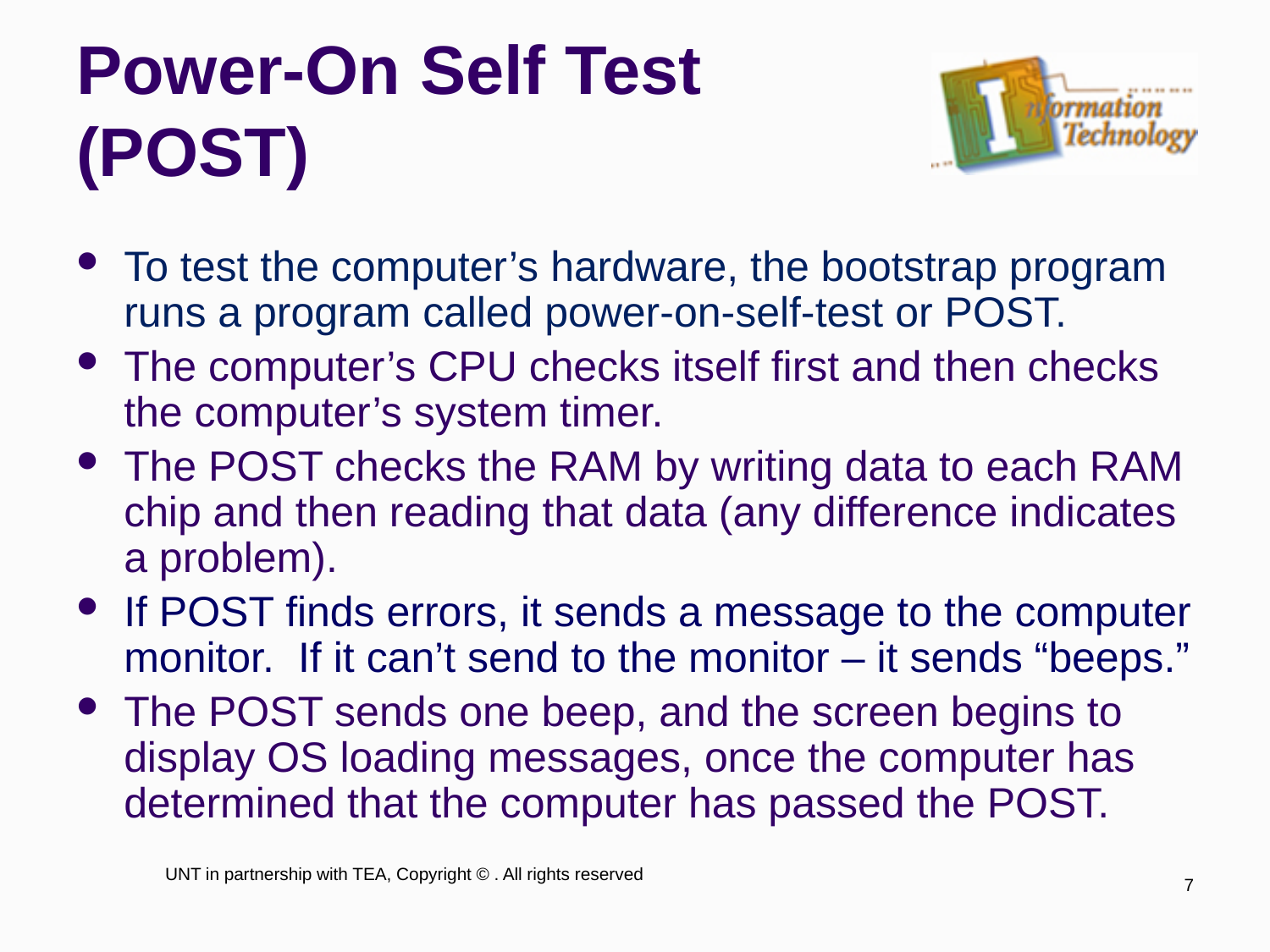

# Power-On Self Test (POST)
To test the computer’s hardware, the bootstrap program runs a program called power-on-self-test or POST.
The computer’s CPU checks itself first and then checks the computer’s system timer.
The POST checks the RAM by writing data to each RAM chip and then reading that data (any difference indicates a problem).
If POST finds errors, it sends a message to the computer monitor.  If it can’t send to the monitor – it sends “beeps.”
The POST sends one beep, and the screen begins to display OS loading messages, once the computer has determined that the computer has passed the POST.
UNT in partnership with TEA, Copyright © . All rights reserved
7